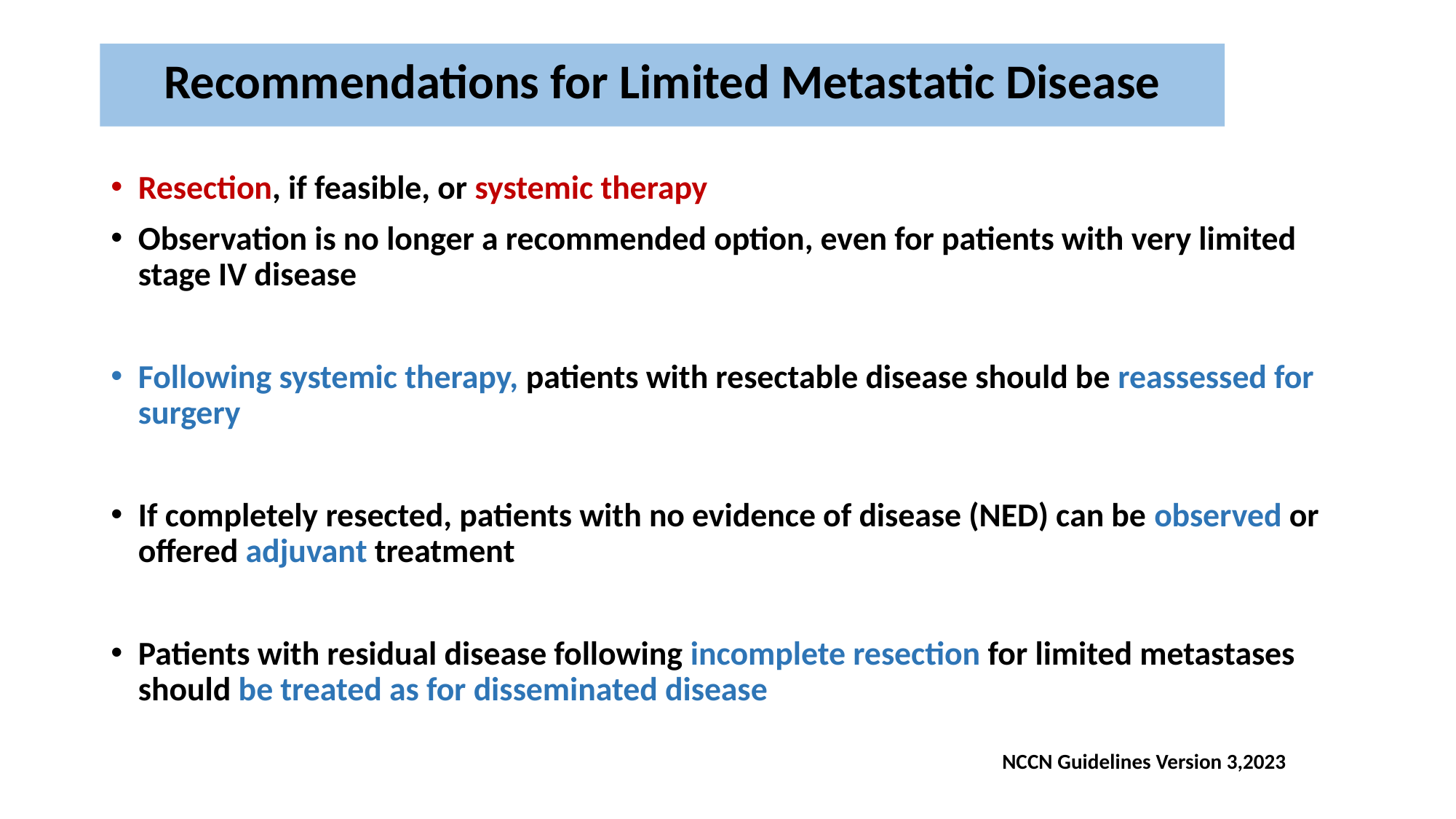

# Recommendations for Limited Metastatic Disease
Resection, if feasible, or systemic therapy
Observation is no longer a recommended option, even for patients with very limited stage IV disease

Following systemic therapy, patients with resectable disease should be reassessed for surgery

If completely resected, patients with no evidence of disease (NED) can be observed or offered adjuvant treatment

Patients with residual disease following incomplete resection for limited metastases should be treated as for disseminated disease
NCCN Guidelines Version 3,2023